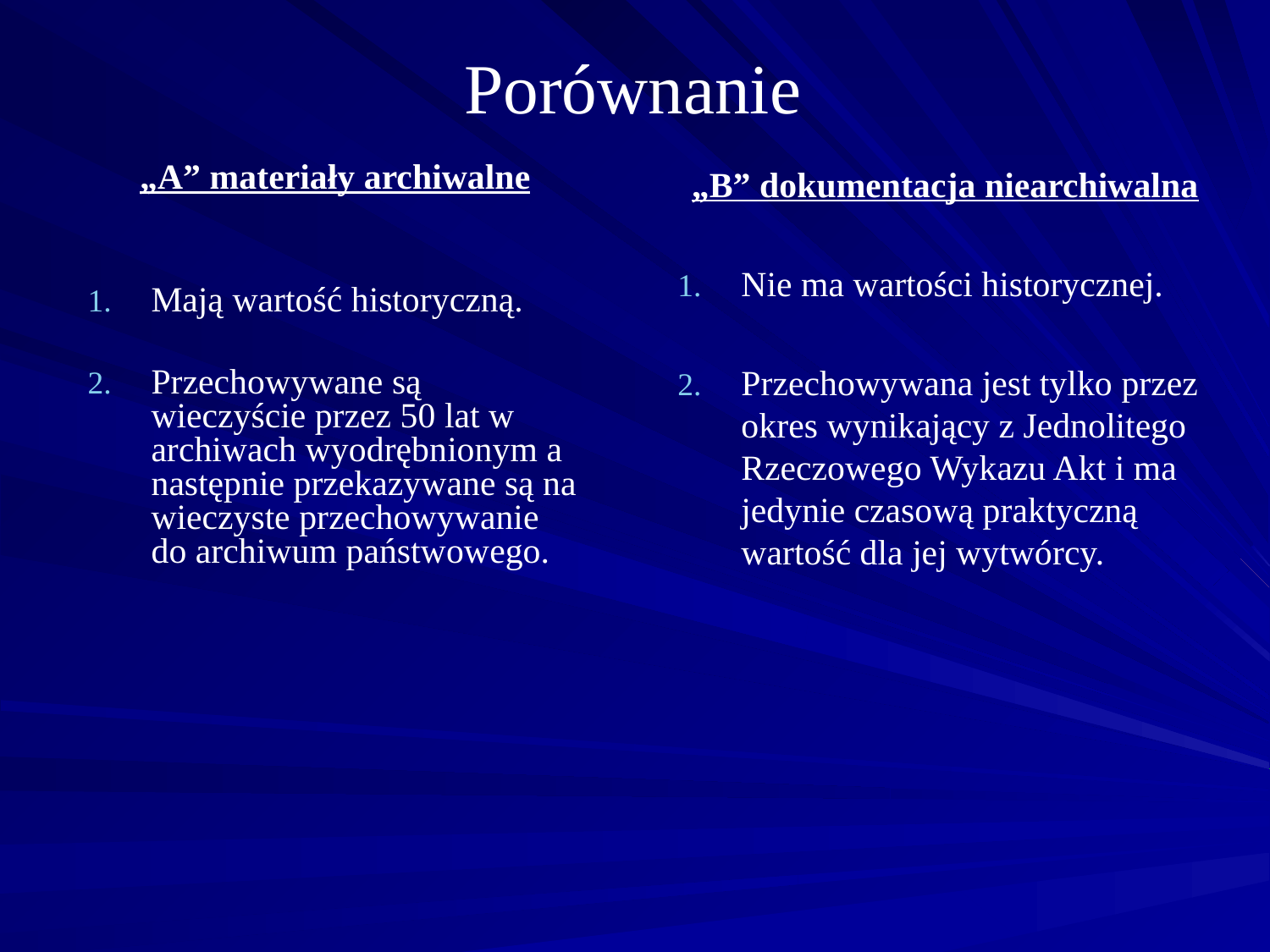

# Porównanie
„A” materiały archiwalne

Mają wartość historyczną.

Przechowywane są wieczyście przez 50 lat w archiwach wyodrębnionym a następnie przekazywane są na wieczyste przechowywanie do archiwum państwowego.
„B” dokumentacja niearchiwalna

Nie ma wartości historycznej.

Przechowywana jest tylko przez okres wynikający z Jednolitego Rzeczowego Wykazu Akt i ma jedynie czasową praktyczną wartość dla jej wytwórcy.